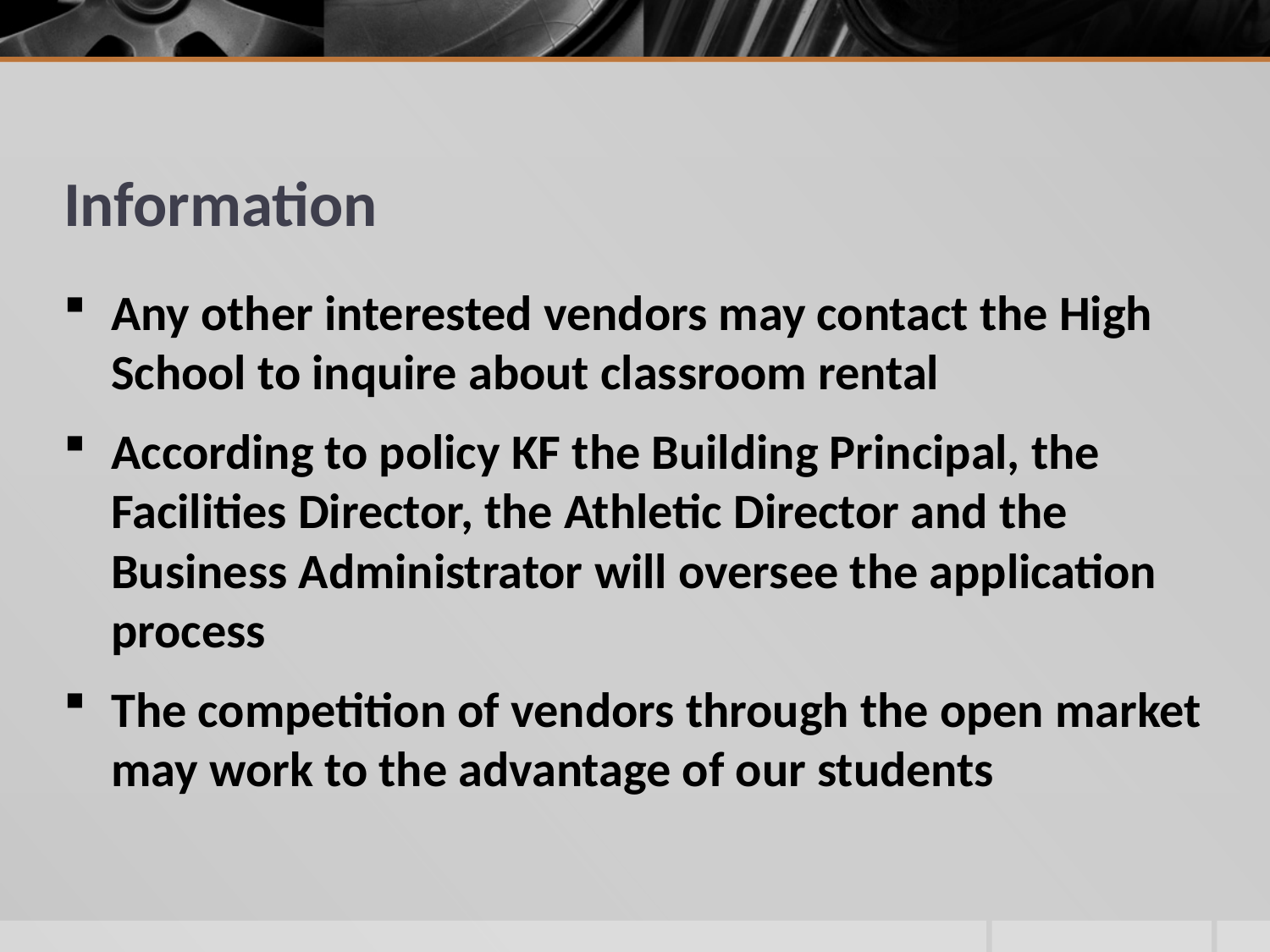

# Information
Any other interested vendors may contact the High School to inquire about classroom rental
According to policy KF the Building Principal, the Facilities Director, the Athletic Director and the Business Administrator will oversee the application process
The competition of vendors through the open market may work to the advantage of our students